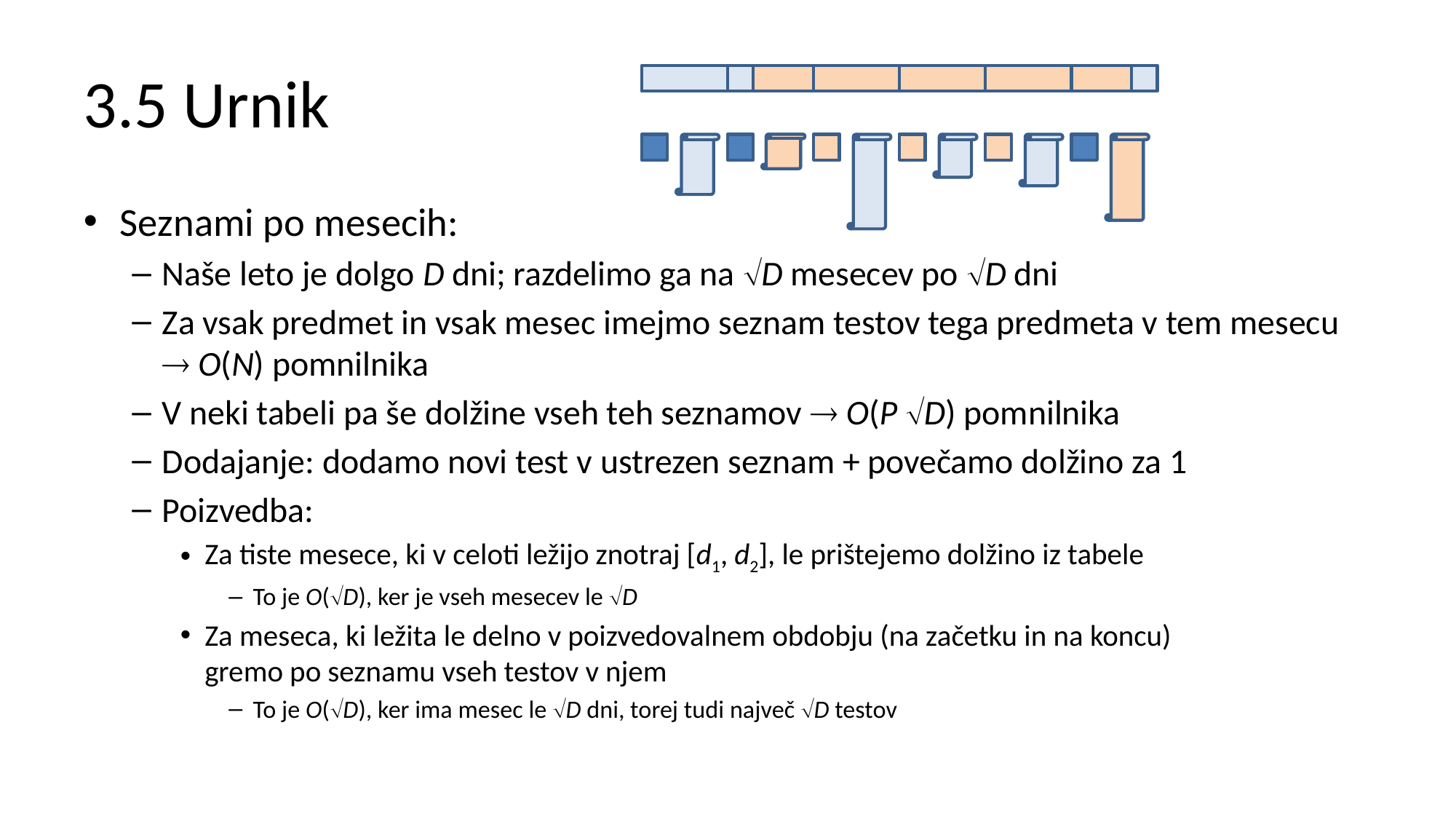

# 3.5 Urnik

Seznami po mesecih:
Naše leto je dolgo D dni; razdelimo ga na √D mesecev po √D dni
Za vsak predmet in vsak mesec imejmo seznam testov tega predmeta v tem mesecu → O(N) pomnilnika
V neki tabeli pa še dolžine vseh teh seznamov → O(P √D) pomnilnika
Dodajanje: dodamo novi test v ustrezen seznam + povečamo dolžino za 1
Poizvedba:
Za tiste mesece, ki v celoti ležijo znotraj [d1, d2], le prištejemo dolžino iz tabele
To je O(√D), ker je vseh mesecev le √D
Za meseca, ki ležita le delno v poizvedovalnem obdobju (na začetku in na koncu)
gremo po seznamu vseh testov v njem
To je O(√D), ker ima mesec le √D dni, torej tudi največ √D testov